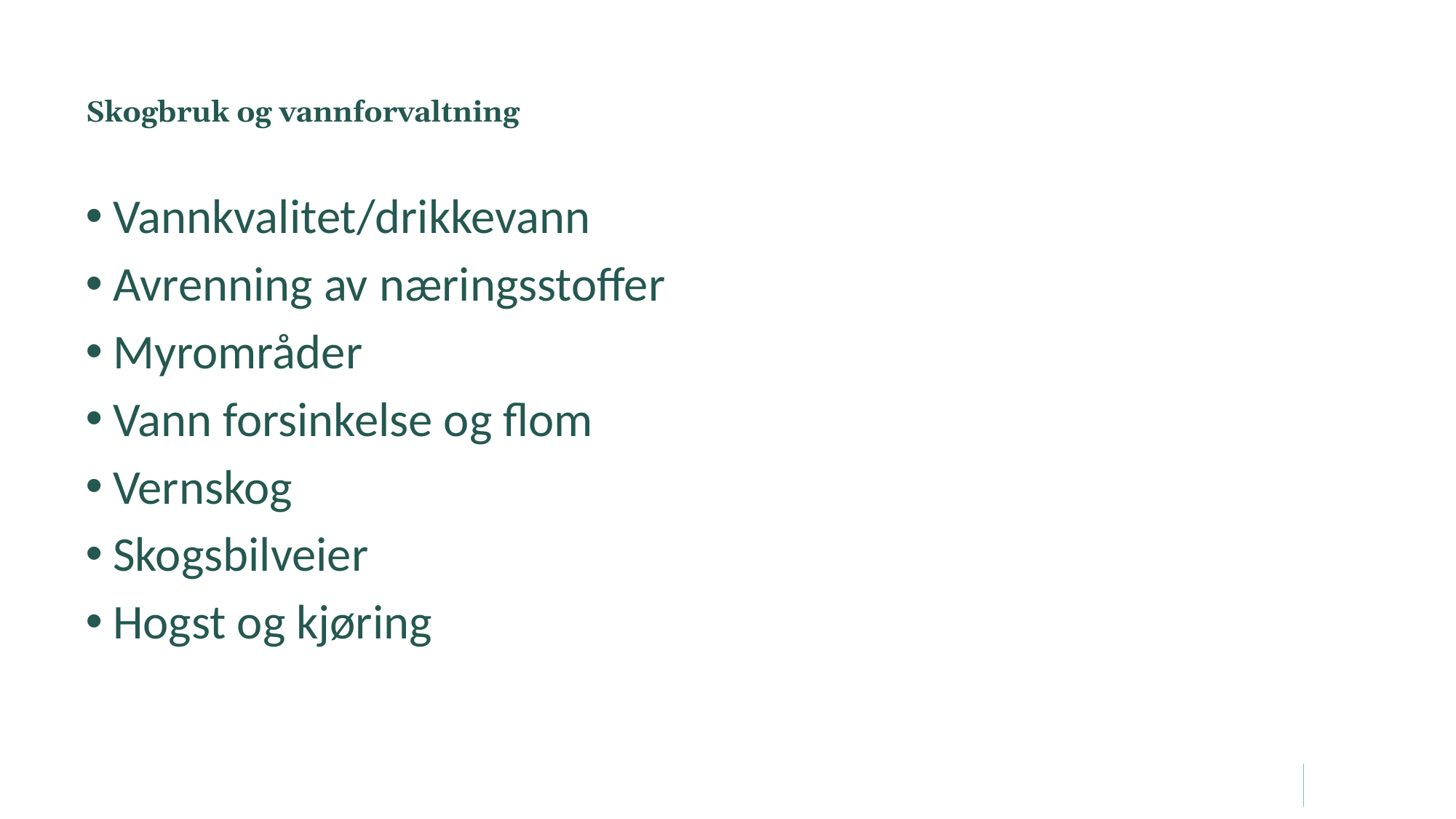

# Skogbruk og vannforvaltning
Vannkvalitet/drikkevann
Avrenning av næringsstoffer
Myrområder
Vann forsinkelse og flom
Vernskog
Skogsbilveier
Hogst og kjøring